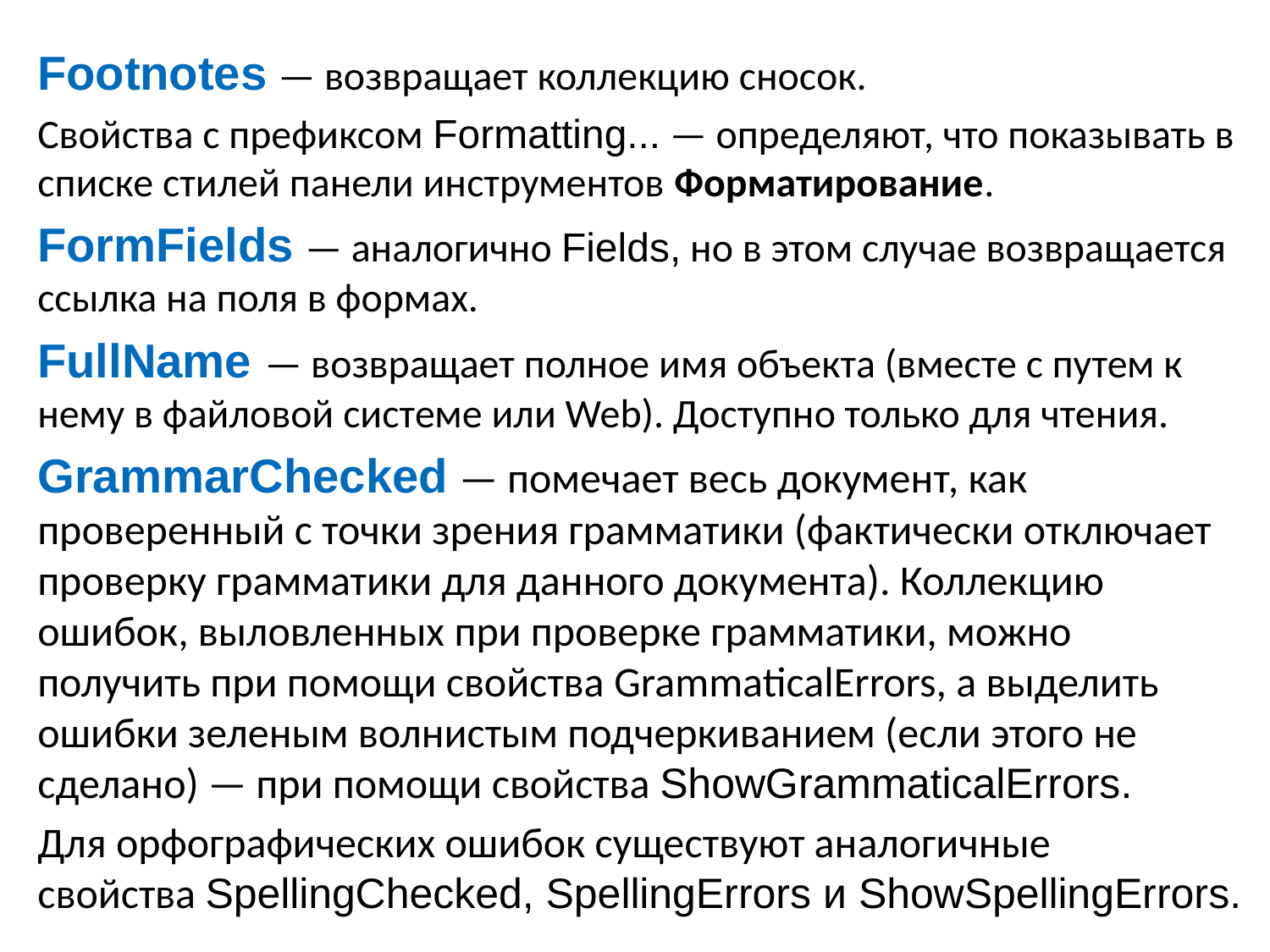

Footnotes — возвращает коллекцию сносок.
Свойства с префиксом Formatting... — определяют, что показывать в списке стилей панели инструментов Форматирование.
FormFields — аналогично Fields, но в этом случае возвращается ссылка на поля в формах.
FullName — возвращает полное имя объекта (вместе с путем к нему в файловой системе или Web). Доступно только для чтения.
GrammarChecked — помечает весь документ, как проверенный с точки зрения грамматики (фактически отключает проверку грамматики для данного документа). Коллекцию ошибок, выловленных при проверке грамматики, можно получить при помощи свойства GrammaticalErrors, а выделить ошибки зеленым волнистым подчеркиванием (если этого не сделано) — при помощи свойства ShowGrammaticalErrors.
Для орфографических ошибок существуют аналогичные свойства SpellingChecked, SpellingErrors и ShowSpellingErrors.